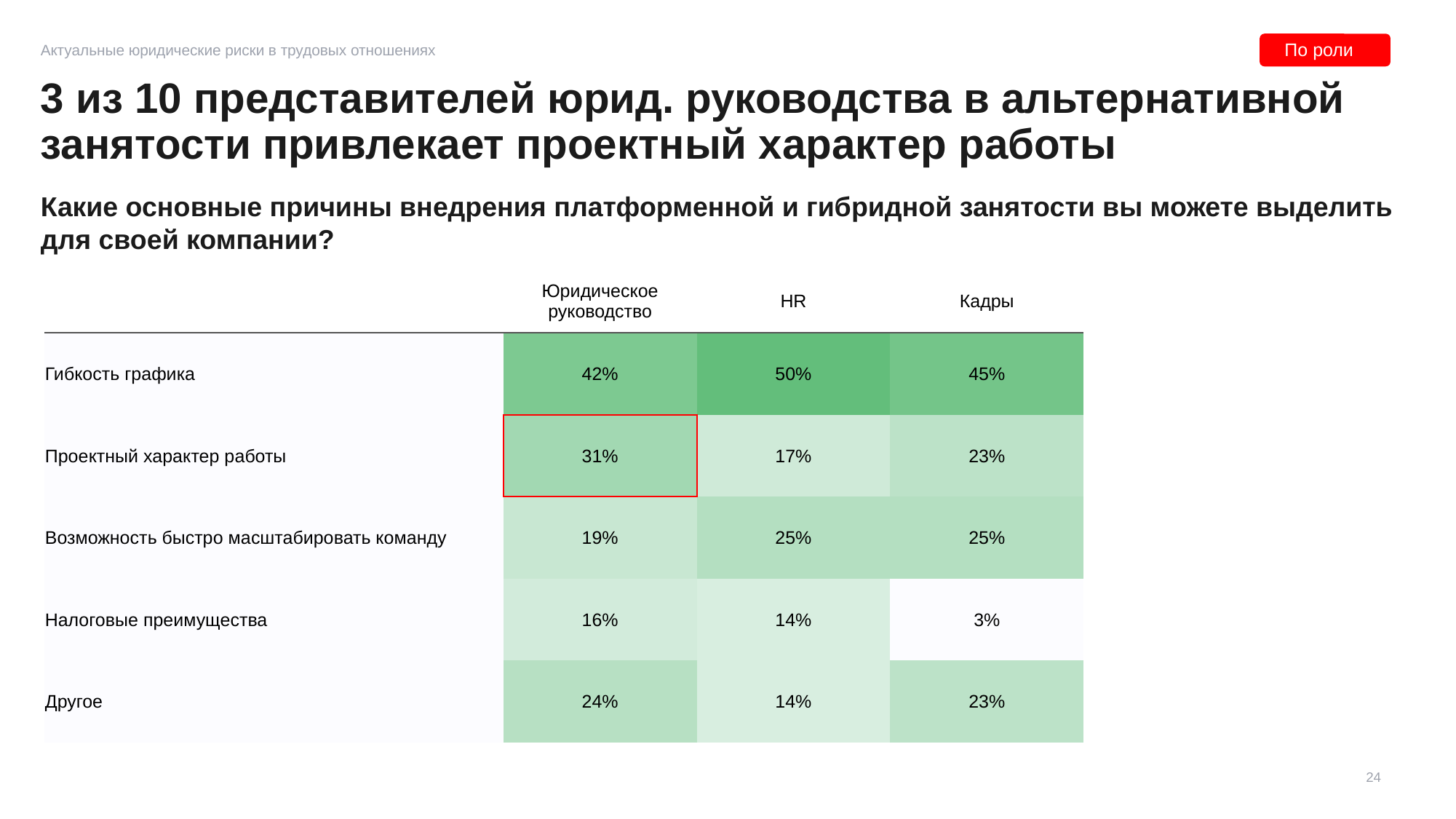

По роли
Актуальные юридические риски в трудовых отношениях
# 3 из 10 представителей юрид. руководства в альтернативной занятости привлекает проектный характер работы
Какие основные причины внедрения платформенной и гибридной занятости вы можете выделить для своей компании?
|  | Юридическое руководство | HR | Кадры |
| --- | --- | --- | --- |
| Гибкость графика | 42% | 50% | 45% |
| Проектный характер работы | 31% | 17% | 23% |
| Возможность быстро масштабировать команду | 19% | 25% | 25% |
| Налоговые преимущества | 16% | 14% | 3% |
| Другое | 24% | 14% | 23% |
24